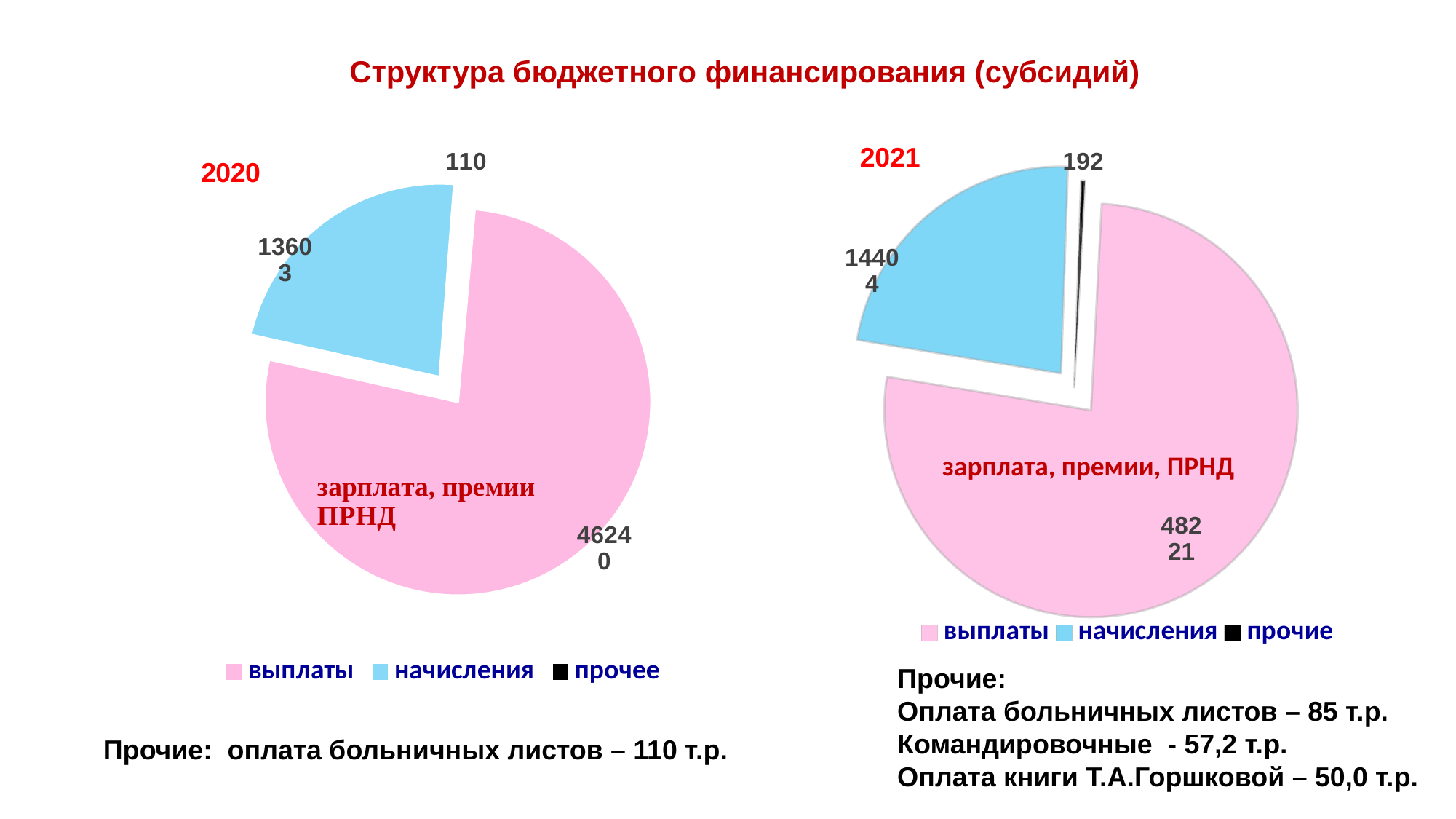

Структура бюджетного финансирования (субсидий)

### Chart: 2020

| Category | субсидии  |
|---|---|
| выплаты | 46240.0 |
| начисления | 13603.0 |
| прочее | 110.0 |
2021

### Chart

| Category | Продажи |
|---|---|
| выплаты | 48221.0 |
| начисления | 14404.0 |
| прочие | 192.0 |
зарплата, премии, ПРНД
Прочие:
Оплата больничных листов – 85 т.р.
Командировочные  - 57,2 т.р.
Оплата книги Т.А.Горшковой – 50,0 т.р.
Прочие:  оплата больничных листов – 110 т.р.